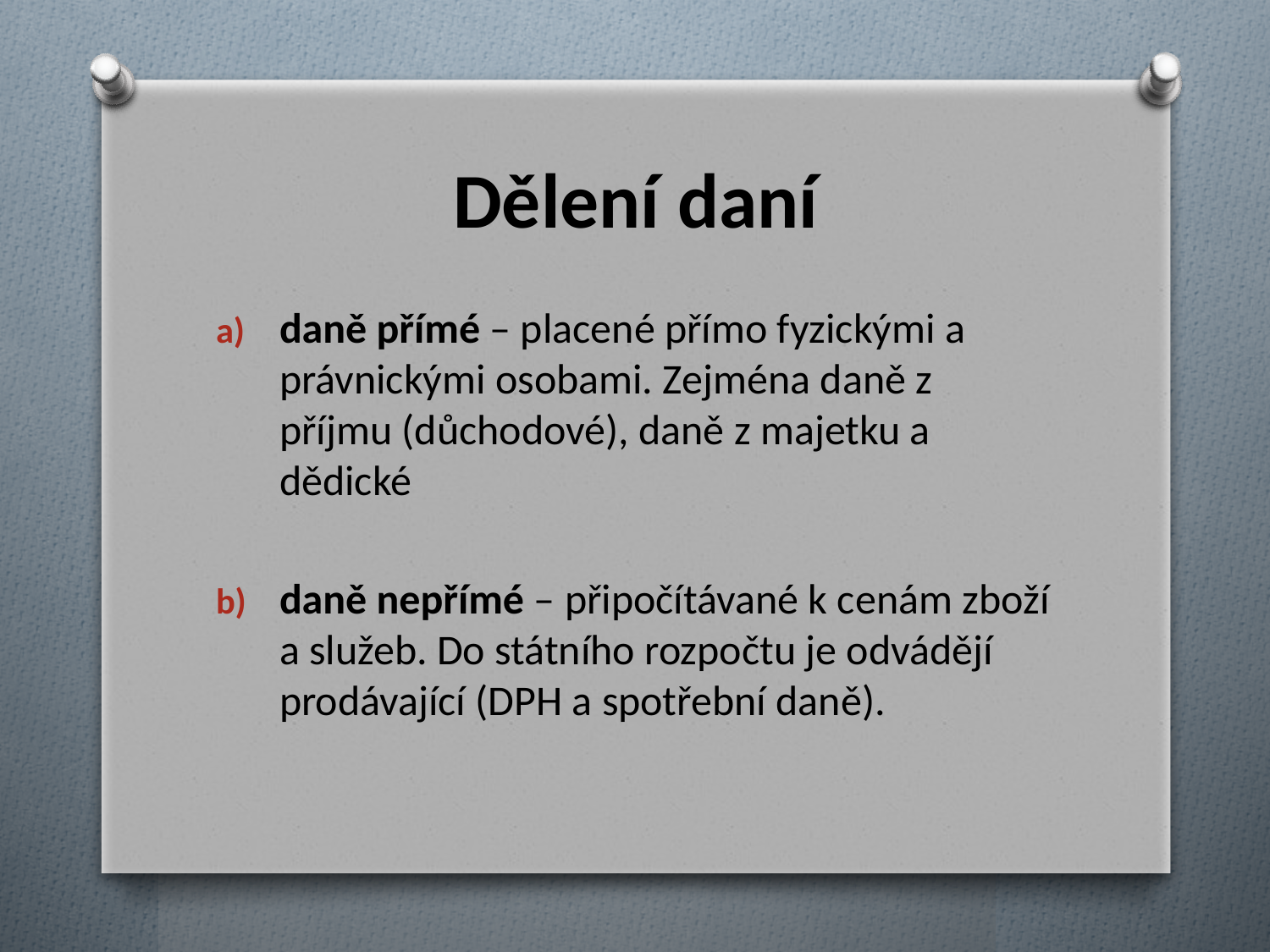

# Dělení daní
daně přímé – placené přímo fyzickými a právnickými osobami. Zejména daně z příjmu (důchodové), daně z majetku a dědické

daně nepřímé – připočítávané k cenám zboží a služeb. Do státního rozpočtu je odvádějí prodávající (DPH a spotřební daně).